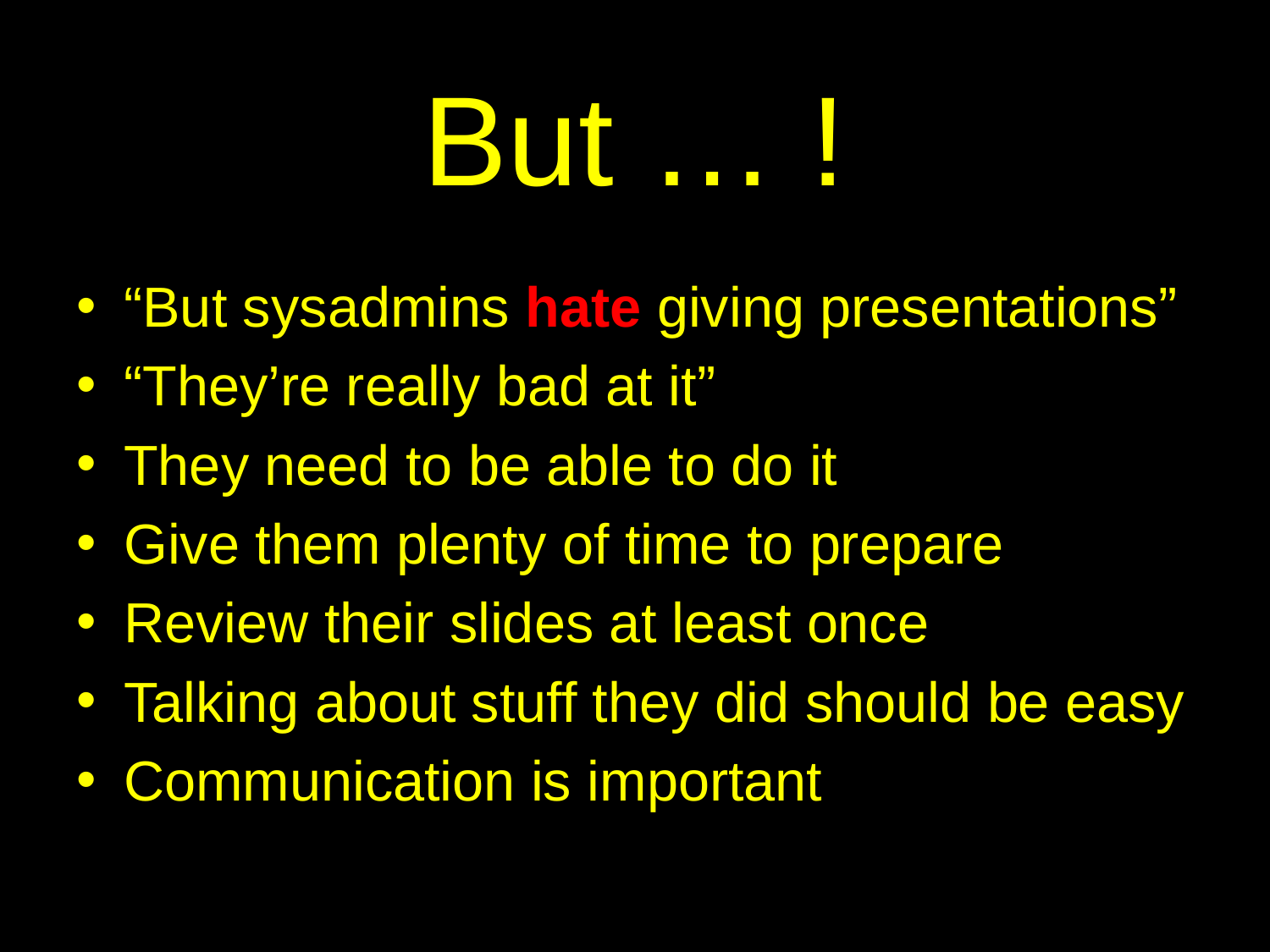

# But … !
“But sysadmins hate giving presentations”
“They’re really bad at it”
They need to be able to do it
Give them plenty of time to prepare
Review their slides at least once
Talking about stuff they did should be easy
Communication is important